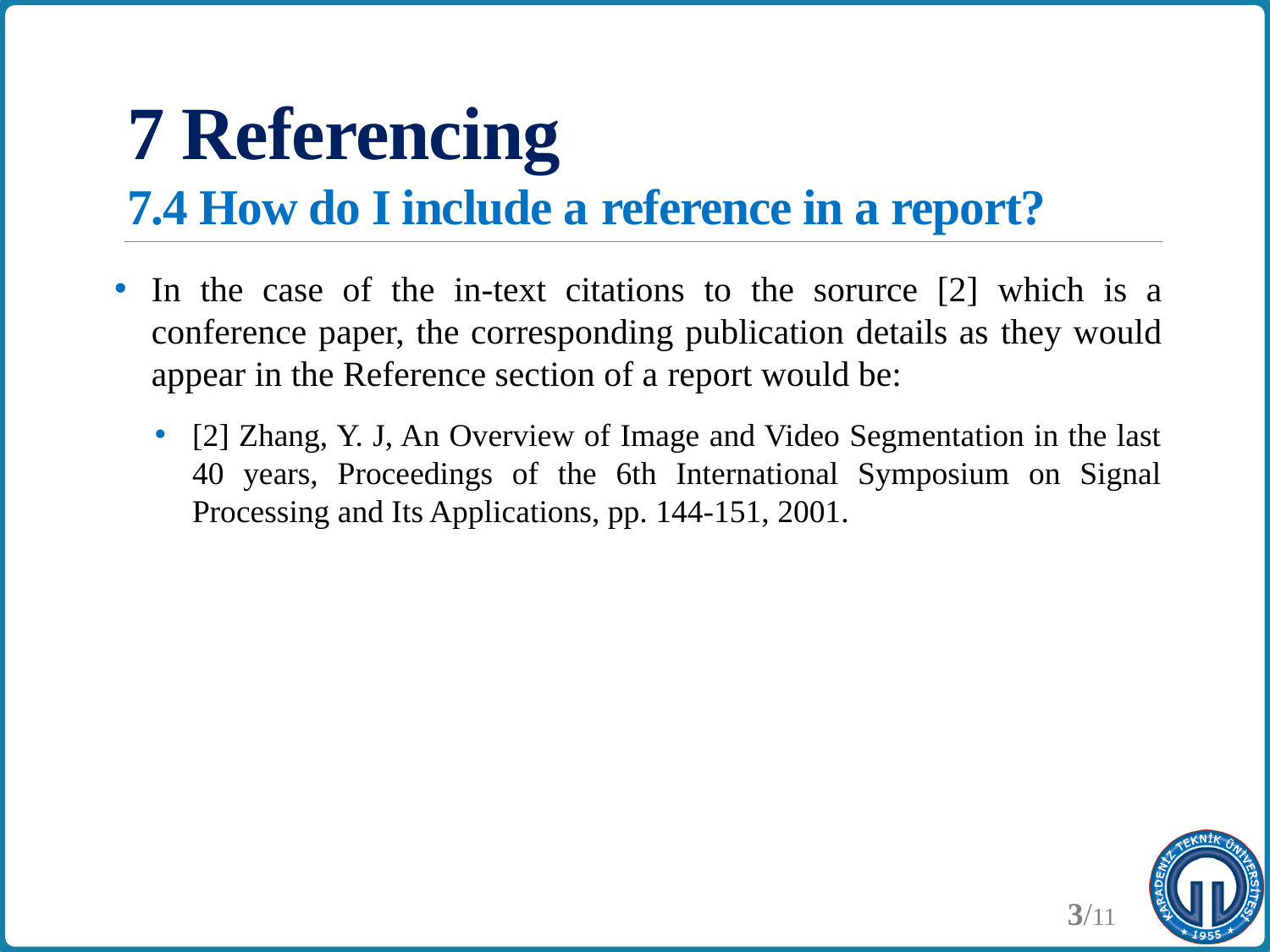

# 7 Referencing 7.4 How do I include a reference in a report?
In the case of the in-text citations to the sorurce [2] which is a conference paper, the corresponding publication details as they would appear in the Reference section of a report would be:
[2] Zhang, Y. J, An Overview of Image and Video Segmentation in the last 40 years, Proceedings of the 6th International Symposium on Signal Processing and Its Applications, pp. 144-151, 2001.

3/11